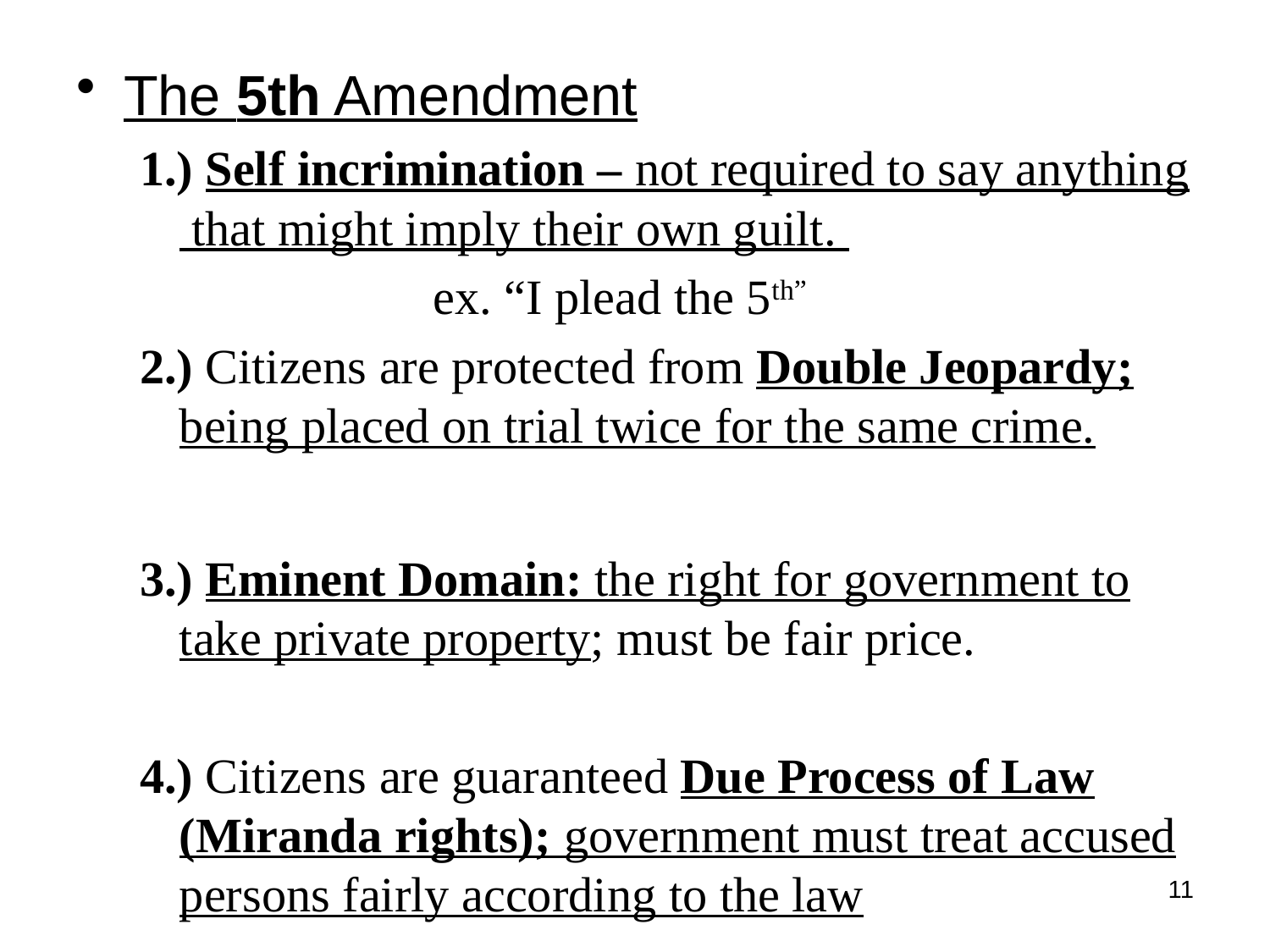

The 5th Amendment
1.) Self incrimination – not required to say anything  that might imply their own guilt.
			ex. “I plead the 5th”
2.) Citizens are protected from Double Jeopardy; being placed on trial twice for the same crime.

3.) Eminent Domain: the right for government to take private property; must be fair price.

4.) Citizens are guaranteed Due Process of Law (Miranda rights); government must treat accused persons fairly according to the law
11